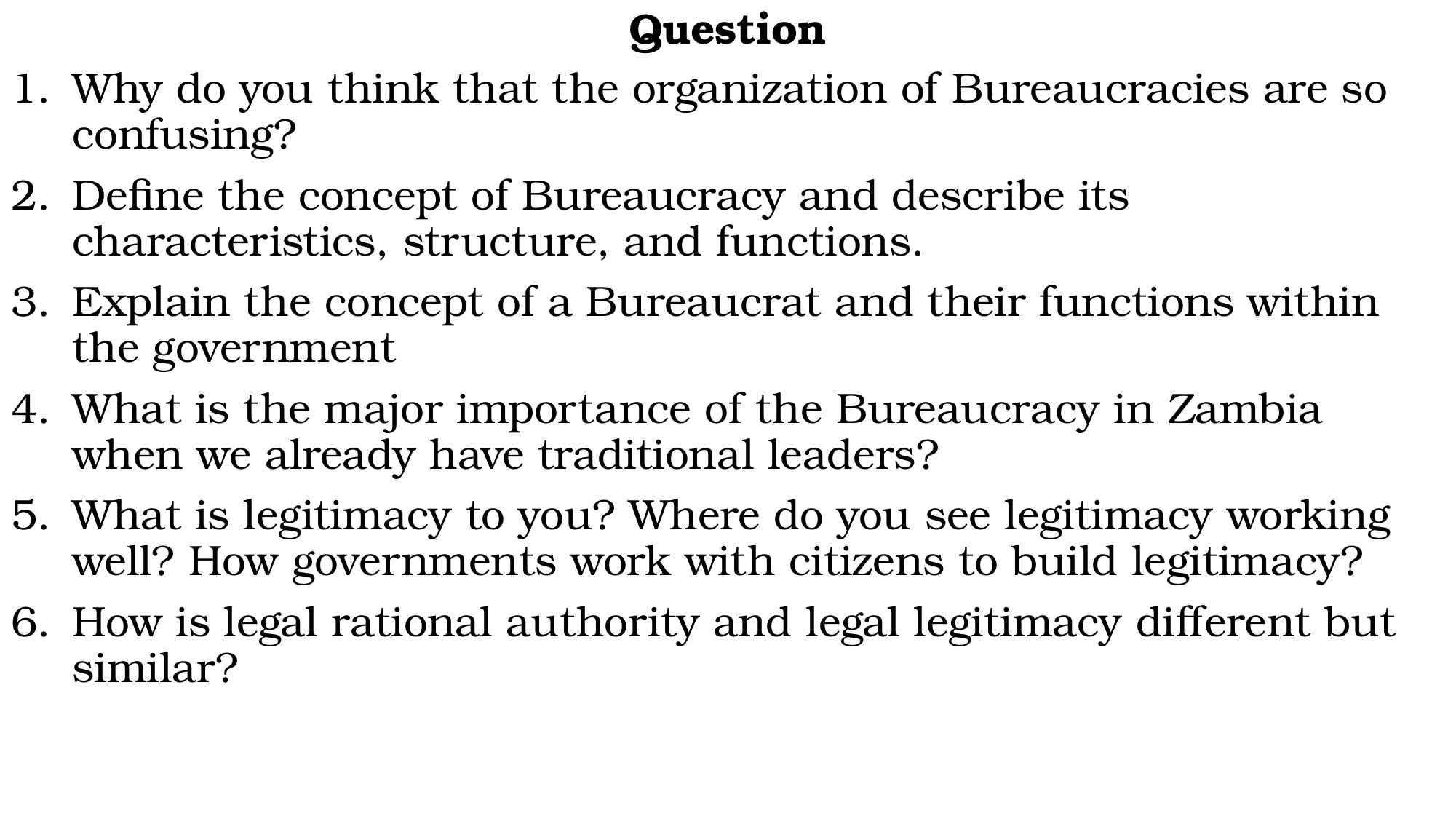

# Question
Why do you think that the organization of Bureaucracies are so confusing?
Define the concept of Bureaucracy and describe its characteristics, structure, and functions.
Explain the concept of a Bureaucrat and their functions within the government
What is the major importance of the Bureaucracy in Zambia when we already have traditional leaders?
What is legitimacy to you? Where do you see legitimacy working well? How governments work with citizens to build legitimacy?
How is legal rational authority and legal legitimacy different but similar?